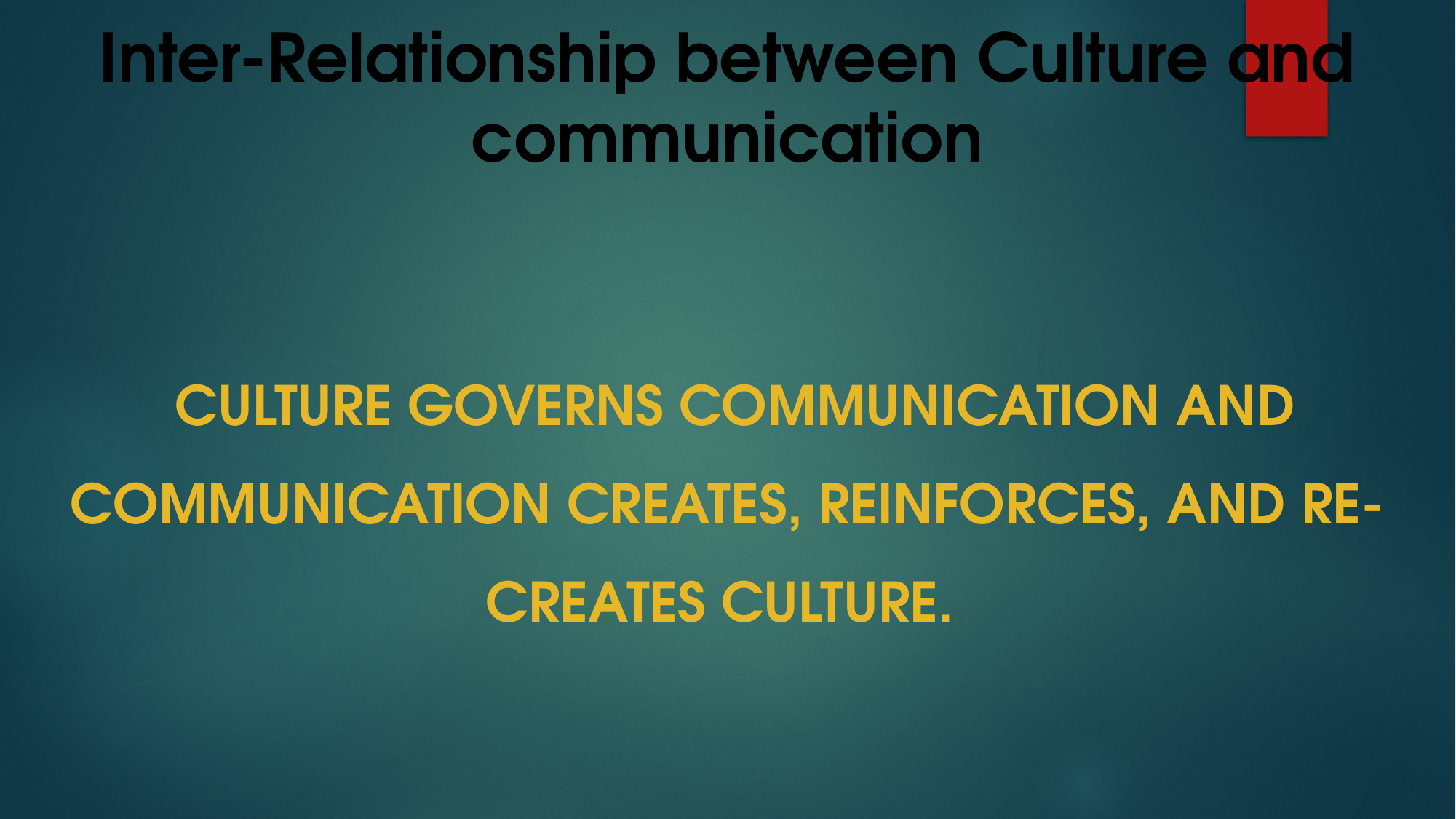

# Inter-Relationship between Culture and communication

 culture governs communication and communication creates, reinforces, and re-creates culture.